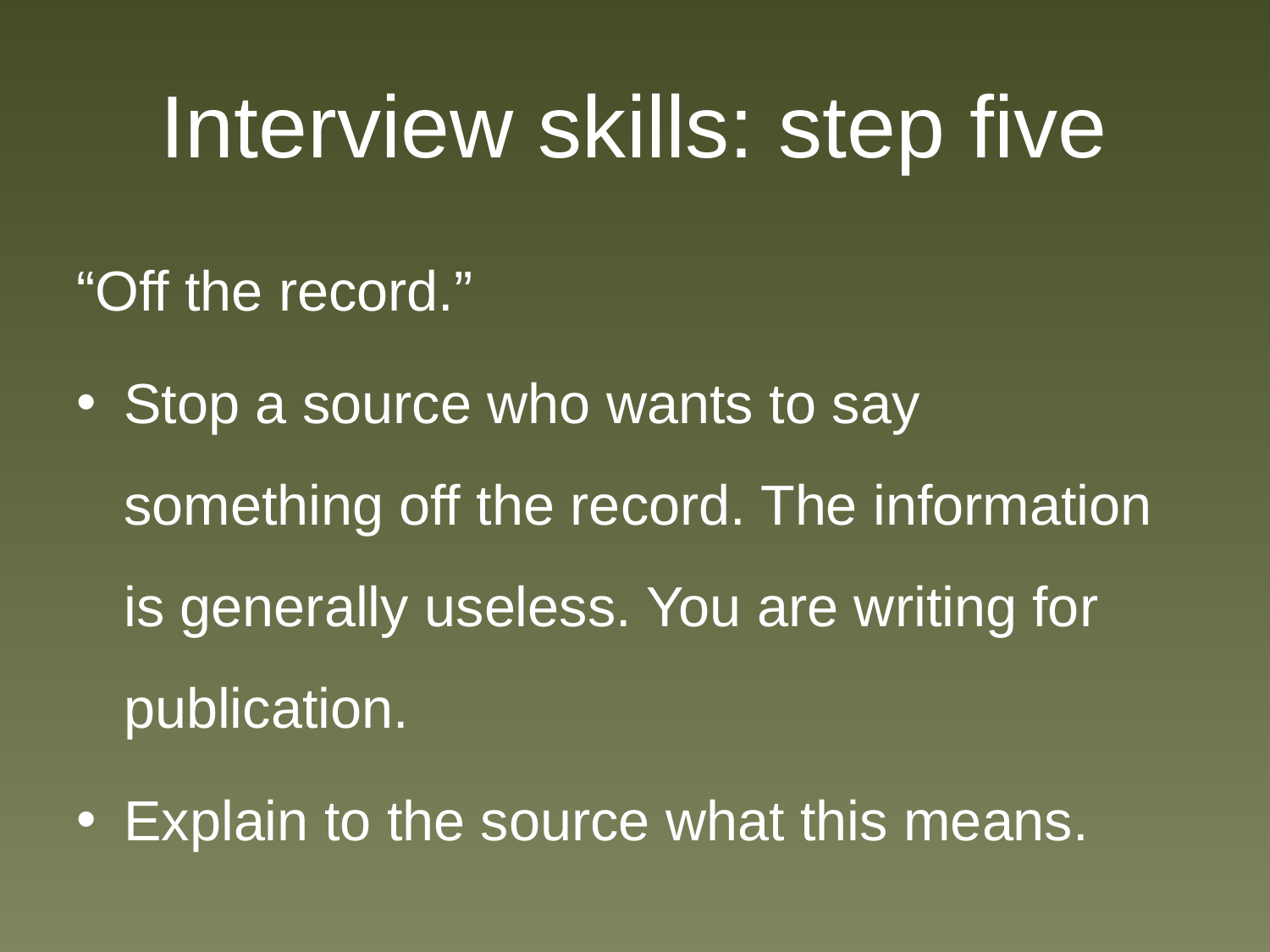

# Interview skills: step five
“Off the record.”
Stop a source who wants to say something off the record. The information is generally useless. You are writing for publication.
Explain to the source what this means.